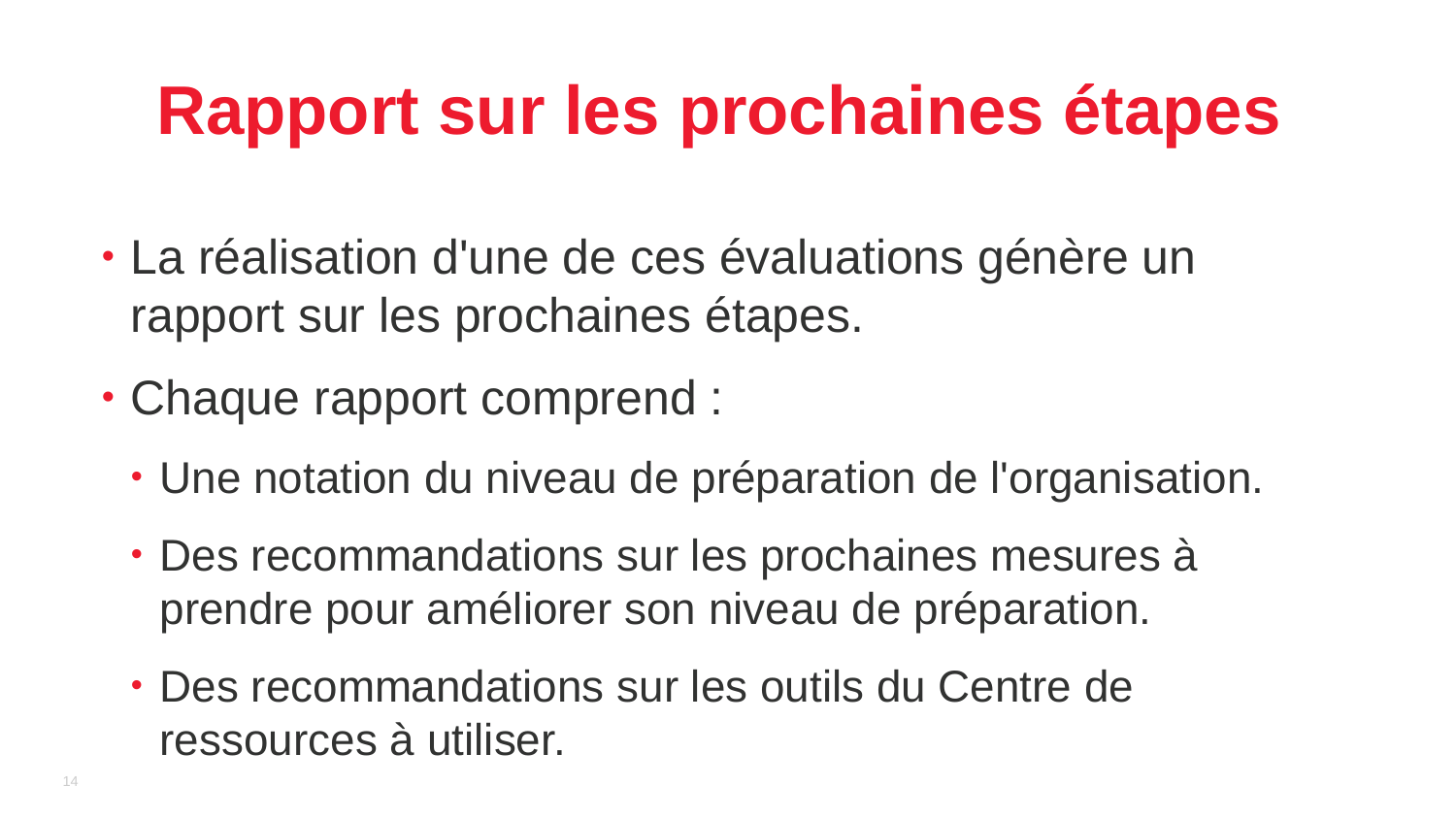

# Rapport sur les prochaines étapes
La réalisation d'une de ces évaluations génère un rapport sur les prochaines étapes.
Chaque rapport comprend :
Une notation du niveau de préparation de l'organisation.
Des recommandations sur les prochaines mesures à prendre pour améliorer son niveau de préparation.
Des recommandations sur les outils du Centre de ressources à utiliser.

14